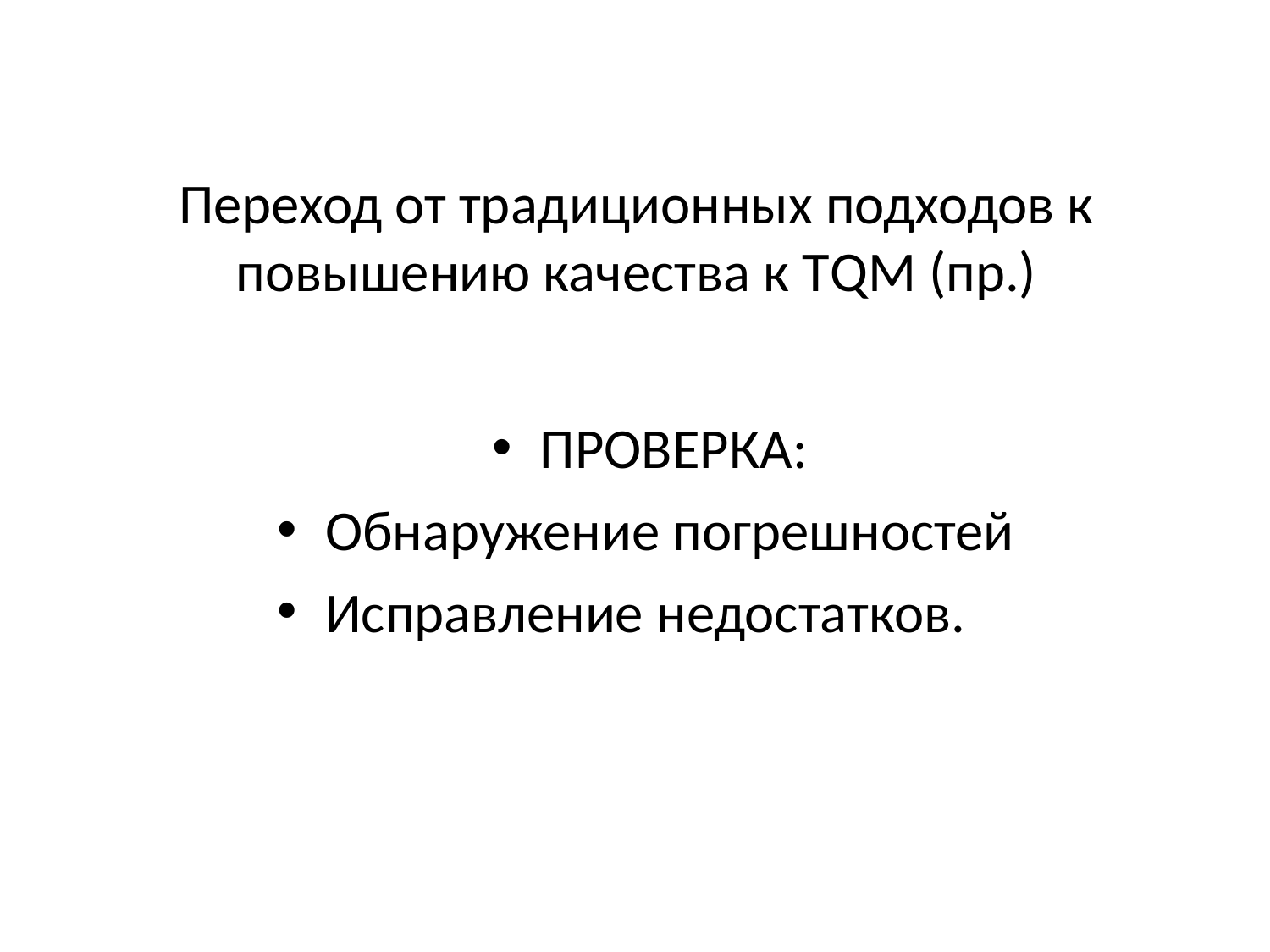

# Переход от традиционных подходов к повышению качества к ТQМ (пр.)
ПРОВЕРКА:
Обнаружение погрешностей
Исправление недостатков.